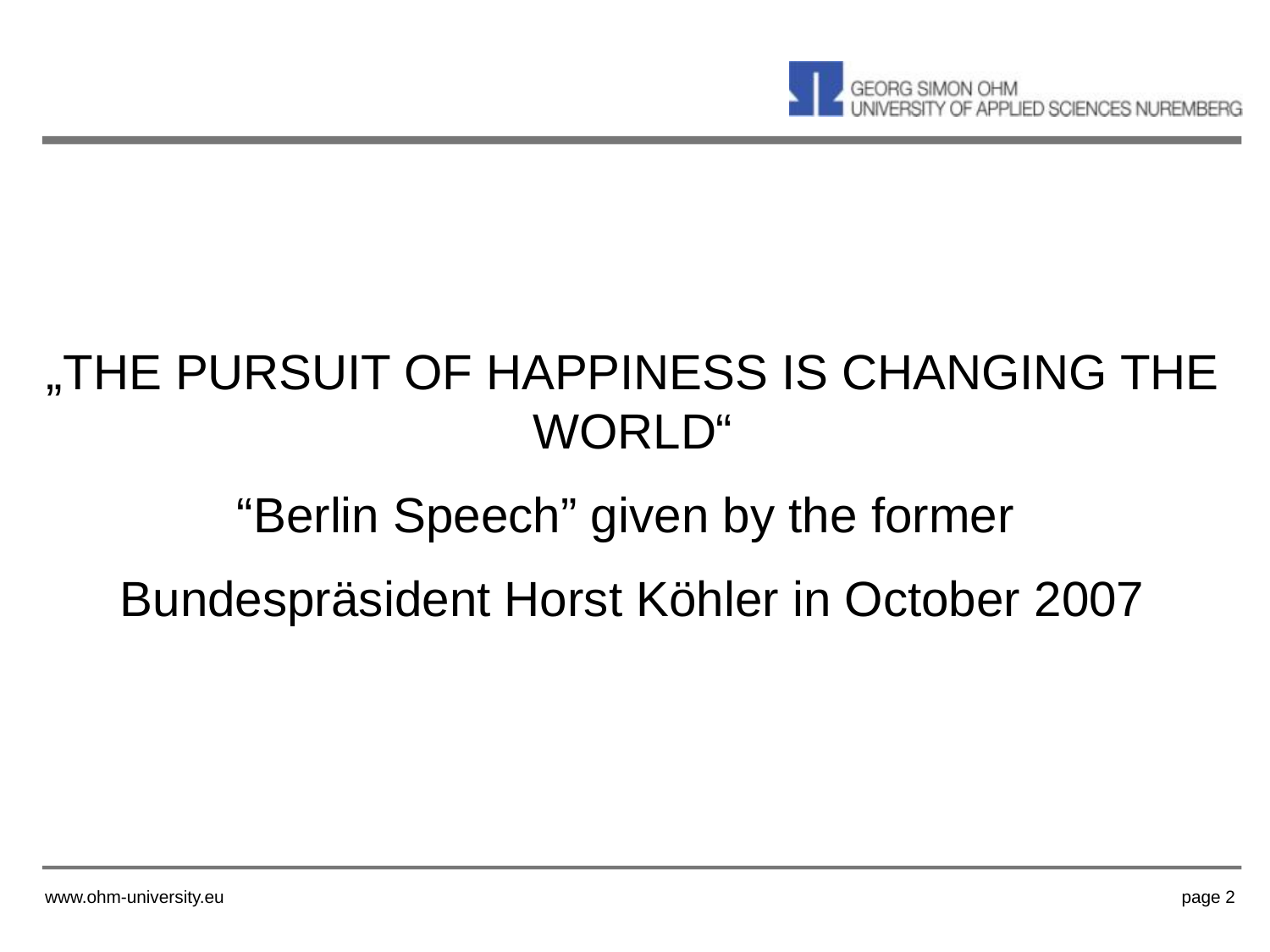

„THE PURSUIT OF HAPPINESS IS CHANGING THE WORLD“
“Berlin Speech” given by the former
Bundespräsident Horst Köhler in October 2007

www.ohm-university.eu
page 2